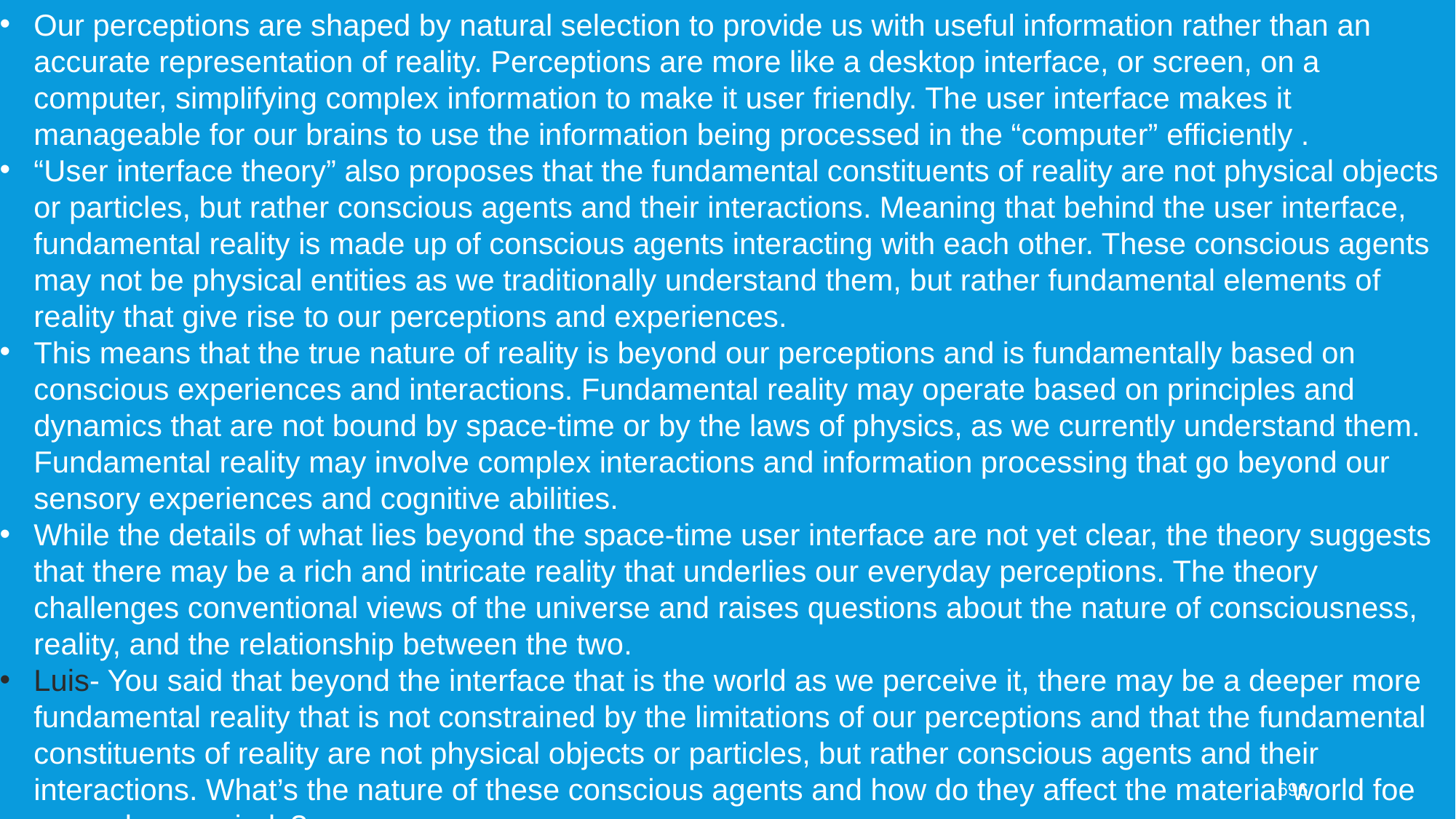

Our perceptions are shaped by natural selection to provide us with useful information rather than an accurate representation of reality. Perceptions are more like a desktop interface, or screen, on a computer, simplifying complex information to make it user friendly. The user interface makes it manageable for our brains to use the information being processed in the “computer” efficiently .
“User interface theory” also proposes that the fundamental constituents of reality are not physical objects or particles, but rather conscious agents and their interactions. Meaning that behind the user interface, fundamental reality is made up of conscious agents interacting with each other. These conscious agents may not be physical entities as we traditionally understand them, but rather fundamental elements of reality that give rise to our perceptions and experiences.
This means that the true nature of reality is beyond our perceptions and is fundamentally based on conscious experiences and interactions. Fundamental reality may operate based on principles and dynamics that are not bound by space-time or by the laws of physics, as we currently understand them. Fundamental reality may involve complex interactions and information processing that go beyond our sensory experiences and cognitive abilities.
While the details of what lies beyond the space-time user interface are not yet clear, the theory suggests that there may be a rich and intricate reality that underlies our everyday perceptions. The theory challenges conventional views of the universe and raises questions about the nature of consciousness, reality, and the relationship between the two.
Luis- You said that beyond the interface that is the world as we perceive it, there may be a deeper more fundamental reality that is not constrained by the limitations of our perceptions and that the fundamental constituents of reality are not physical objects or particles, but rather conscious agents and their interactions. What’s the nature of these conscious agents and how do they affect the material world foe example our minds?

696